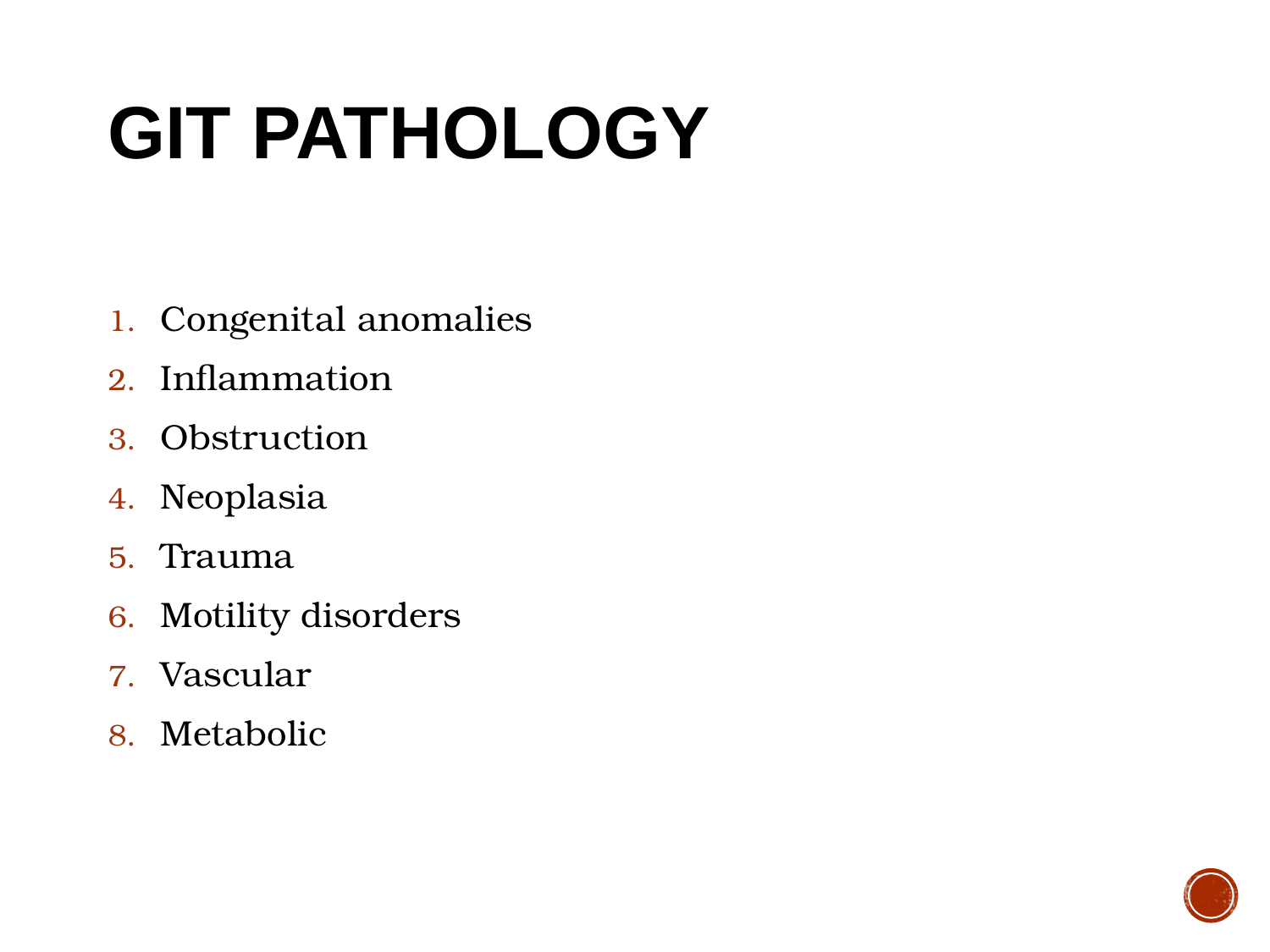

# GIT PATHOLOGY
Congenital anomalies
Inflammation
Obstruction
Neoplasia
Trauma
Motility disorders
Vascular
Metabolic